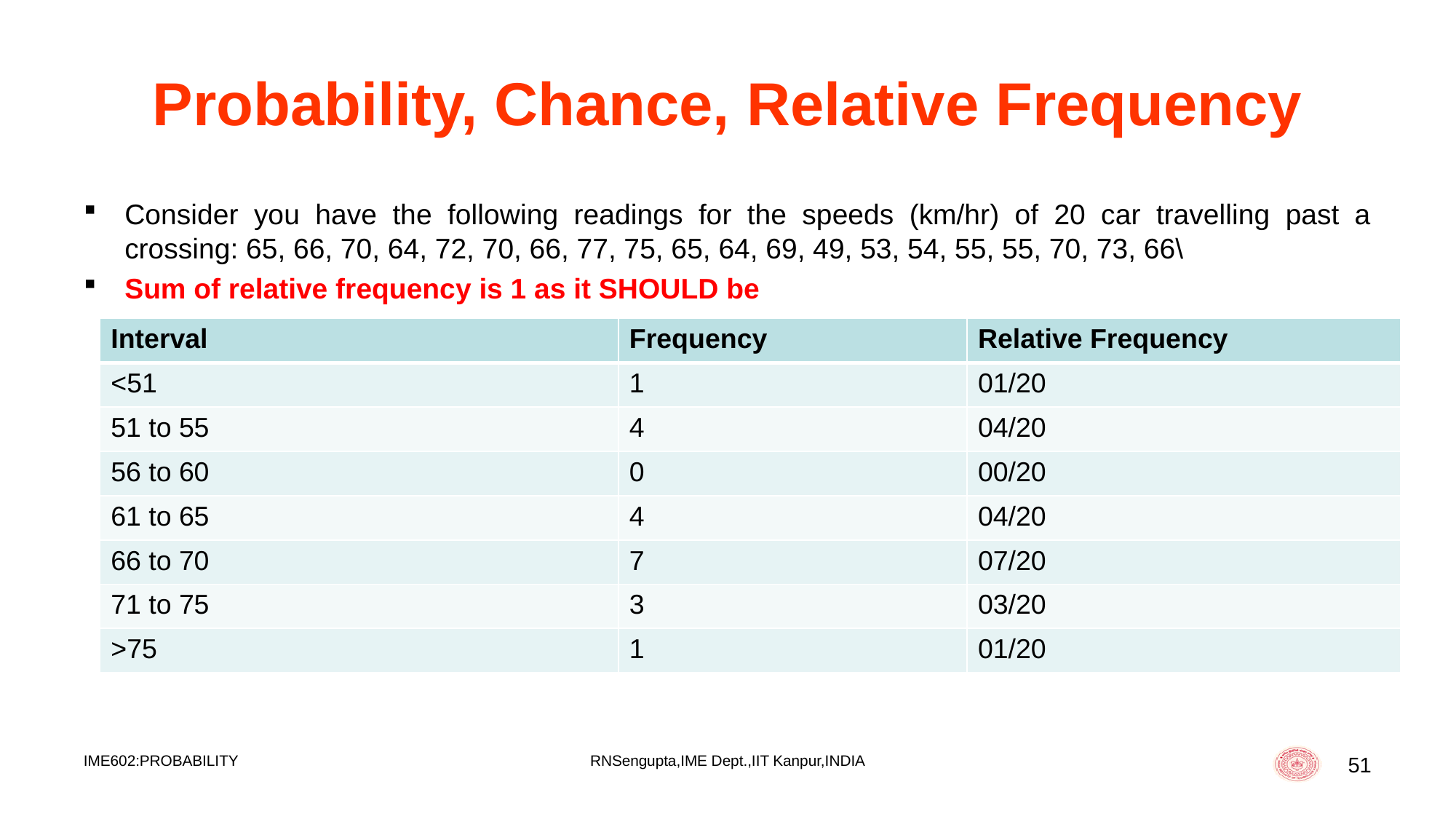

# Probability, Chance, Relative Frequency
Consider you have the following readings for the speeds (km/hr) of 20 car travelling past a crossing: 65, 66, 70, 64, 72, 70, 66, 77, 75, 65, 64, 69, 49, 53, 54, 55, 55, 70, 73, 66\
Sum of relative frequency is 1 as it SHOULD be

| Interval | Frequency | Relative Frequency |
| --- | --- | --- |
| <51 | 1 | 01/20 |
| 51 to 55 | 4 | 04/20 |
| 56 to 60 | 0 | 00/20 |
| 61 to 65 | 4 | 04/20 |
| 66 to 70 | 7 | 07/20 |
| 71 to 75 | 3 | 03/20 |
| >75 | 1 | 01/20 |
IME602:PROBABILITY
RNSengupta,IME Dept.,IIT Kanpur,INDIA
51